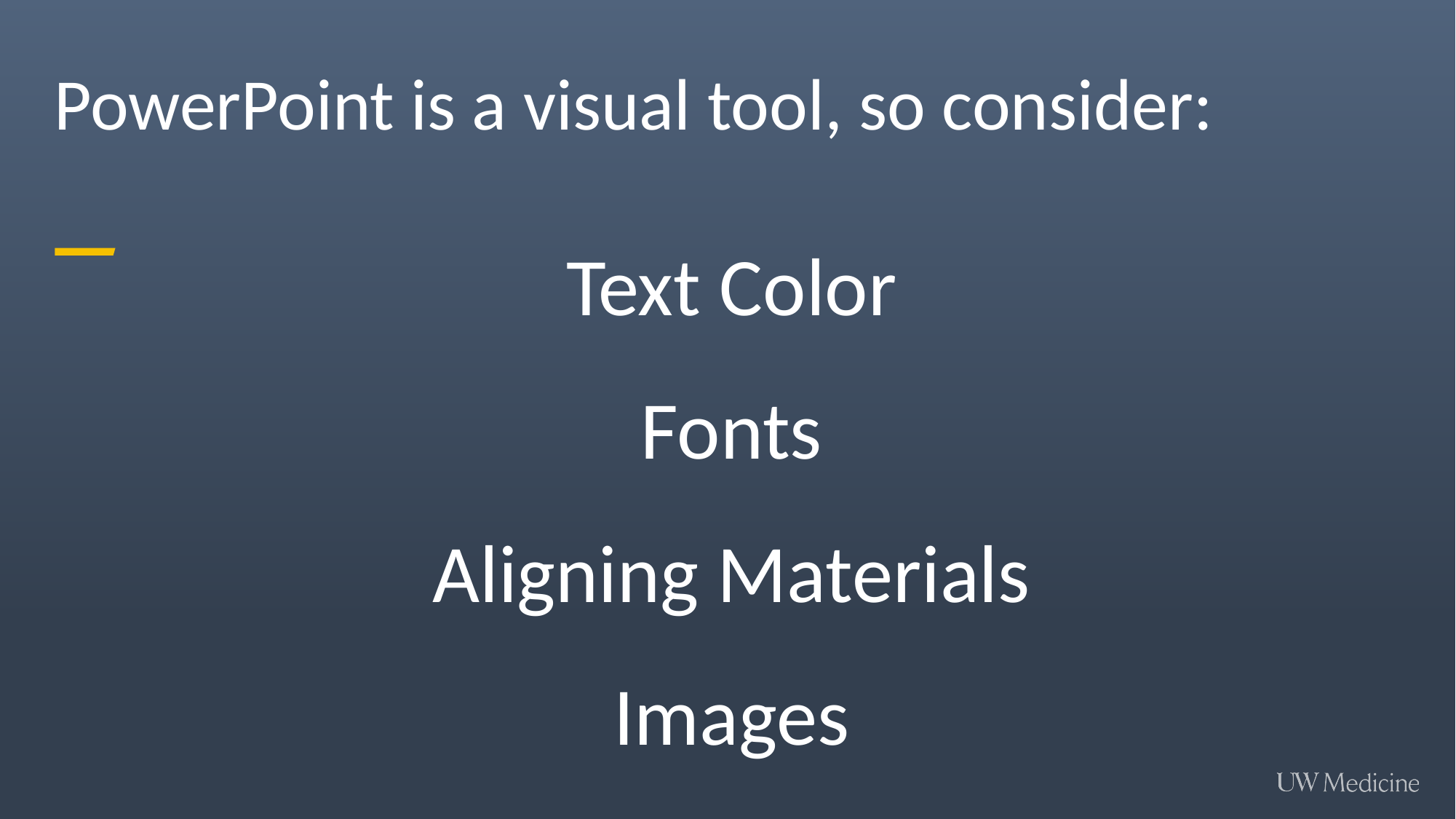

# PowerPoint is a visual tool, so consider:
Text Color

Fonts

Aligning Materials

Images